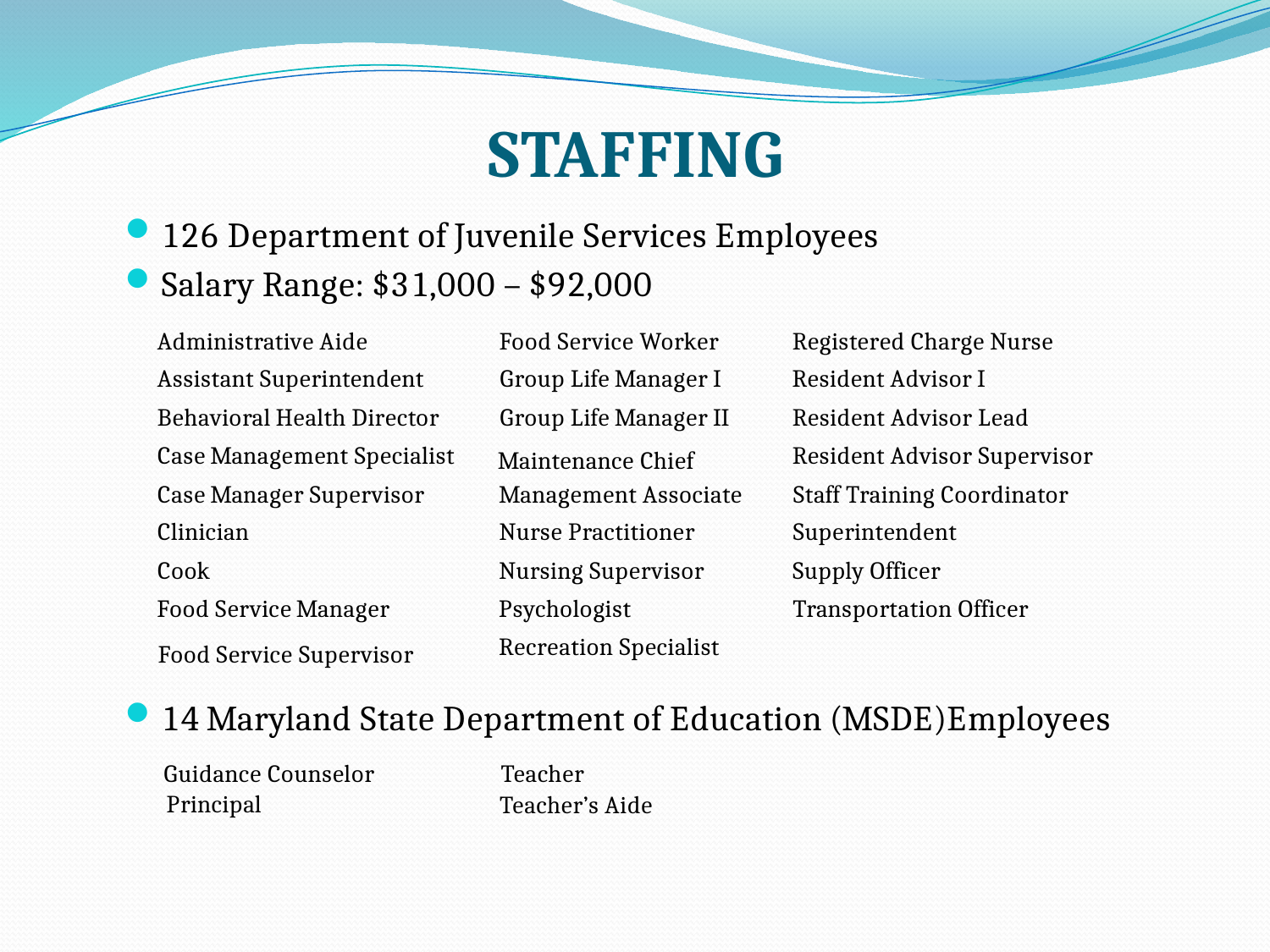

# STAFFING
126 Department of Juvenile Services Employees
Salary Range: $31,000 – $92,000

14 Maryland State Department of Education (MSDE)Employees

Administrative Aide

 Food Service Worker

Registered Charge Nurse

Assistant Superintendent

 Group Life Manager I

Resident Advisor I

Behavioral Health Director

 Group Life Manager II

Resident Advisor Lead

Case Management Specialist

Resident Advisor Supervisor

 Maintenance Chief
Case Manager Supervisor

 Management Associate

Staff Training Coordinator

Clinician

 Nurse Practitioner

Superintendent

Cook

 Nursing Supervisor

Supply Officer

Food Service Manager

 Psychologist

Transportation Officer

 Recreation Specialist

 Food Service Supervisor
Guidance Counselor
 Teacher
   Principal
   Teacher’s Aide